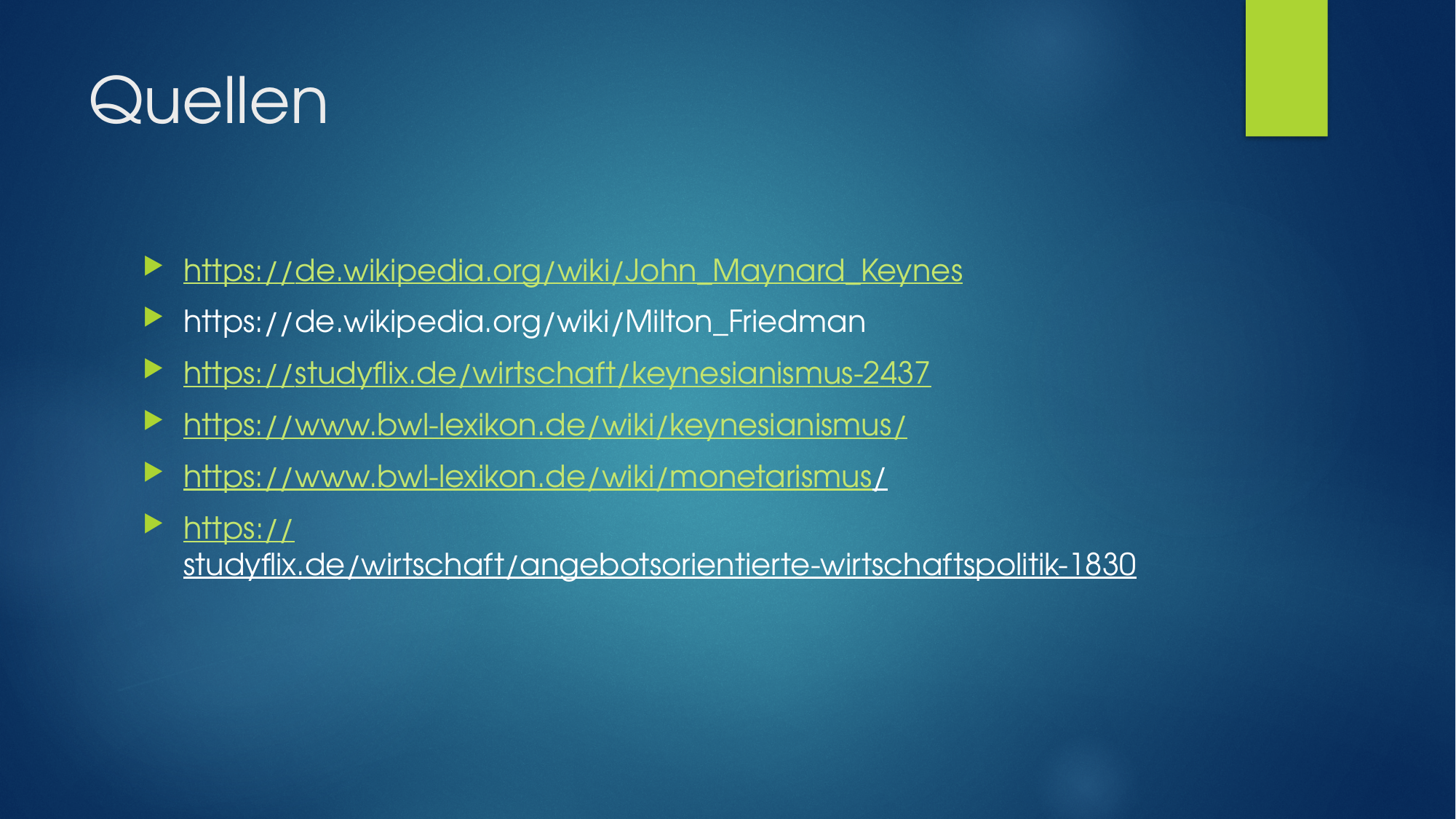

# Quellen
https://de.wikipedia.org/wiki/John_Maynard_Keynes
https://de.wikipedia.org/wiki/Milton_Friedman
https://studyflix.de/wirtschaft/keynesianismus-2437
https://www.bwl-lexikon.de/wiki/keynesianismus/
https://www.bwl-lexikon.de/wiki/monetarismus/
https://studyflix.de/wirtschaft/angebotsorientierte-wirtschaftspolitik-1830